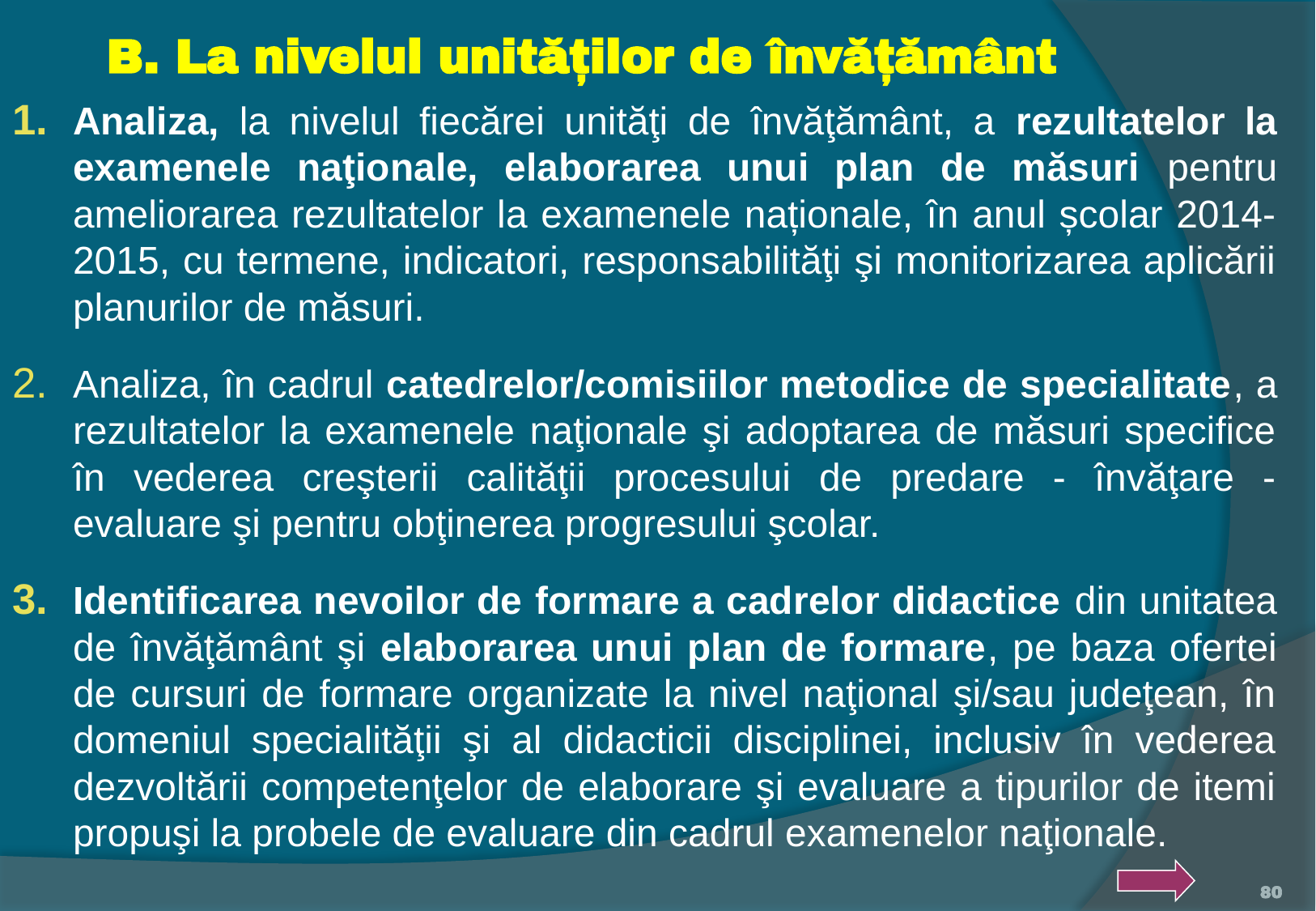

B. La nivelul unităţilor de învăţământ
Analiza, la nivelul fiecărei unităţi de învăţământ, a rezultatelor la examenele naţionale, elaborarea unui plan de măsuri pentru ameliorarea rezultatelor la examenele naționale, în anul școlar 2014-2015, cu termene, indicatori, responsabilităţi şi monitorizarea aplicării planurilor de măsuri.
Analiza, în cadrul catedrelor/comisiilor metodice de specialitate, a rezultatelor la examenele naţionale şi adoptarea de măsuri specifice în vederea creşterii calităţii procesului de predare - învăţare - evaluare şi pentru obţinerea progresului şcolar.
Identificarea nevoilor de formare a cadrelor didactice din unitatea de învăţământ şi elaborarea unui plan de formare, pe baza ofertei de cursuri de formare organizate la nivel naţional şi/sau judeţean, în domeniul specialităţii şi al didacticii disciplinei, inclusiv în vederea dezvoltării competenţelor de elaborare şi evaluare a tipurilor de itemi propuşi la probele de evaluare din cadrul examenelor naţionale.
80